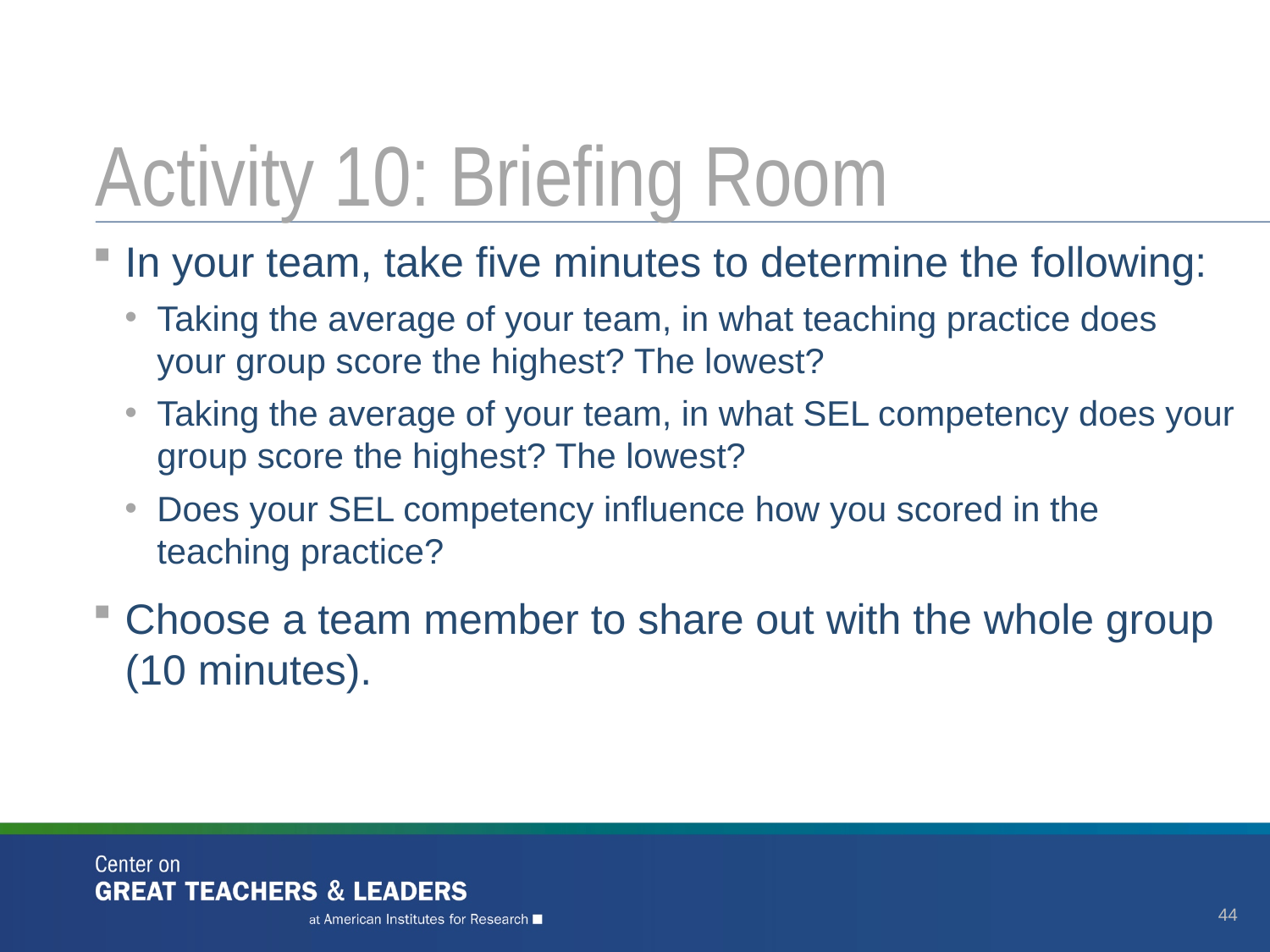

# Activity 10: Briefing Room
In your team, take five minutes to determine the following:
Taking the average of your team, in what teaching practice does your group score the highest? The lowest?
Taking the average of your team, in what SEL competency does your group score the highest? The lowest?
Does your SEL competency influence how you scored in the teaching practice?
Choose a team member to share out with the whole group (10 minutes).
44